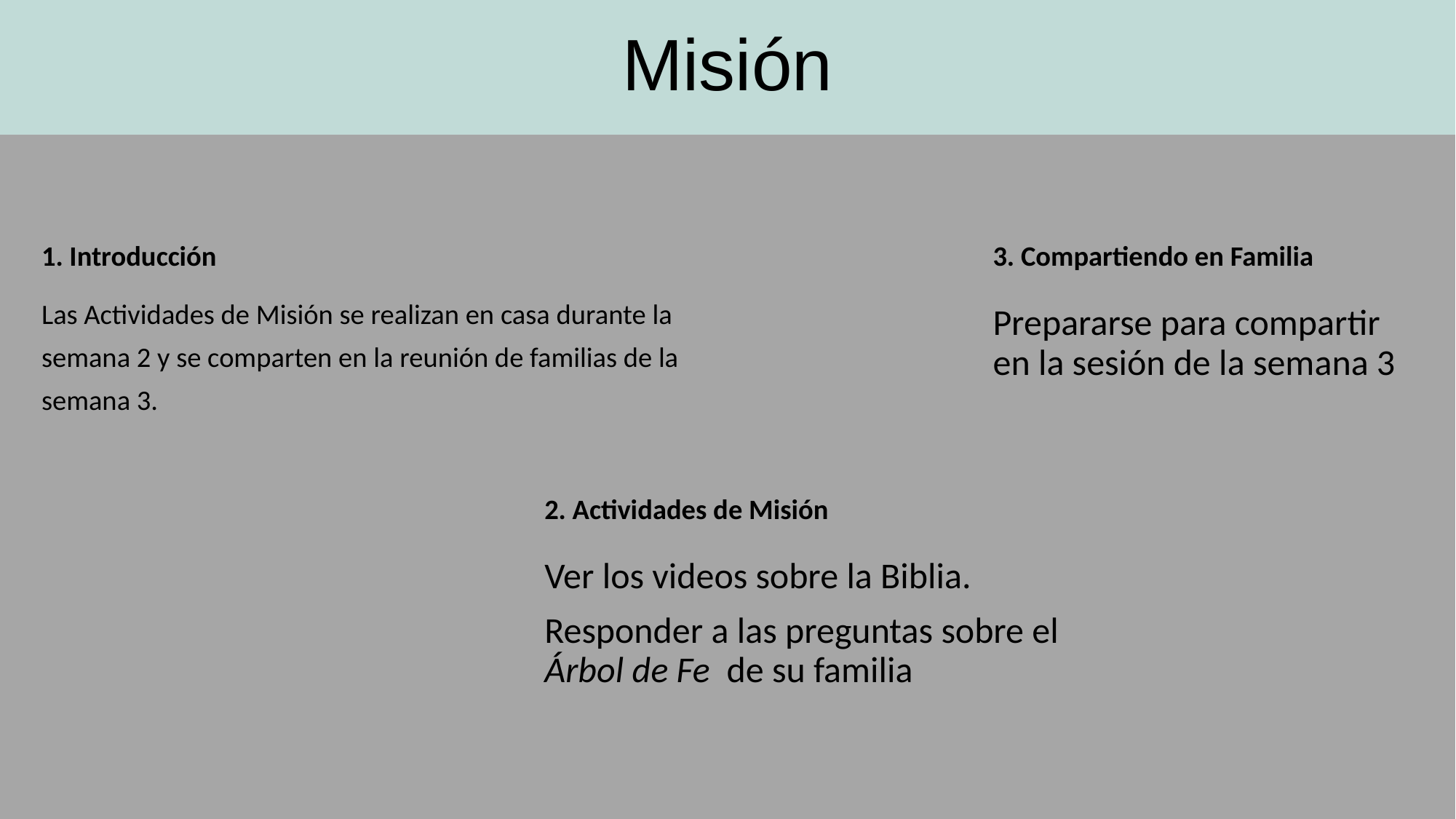

# Misión
1. Introducción
Las Actividades de Misión se realizan en casa durante la semana 2 y se comparten en la reunión de familias de la semana 3.
3. Compartiendo en Familia
Prepararse para compartir en la sesión de la semana 3
2. Actividades de Misión
Ver los videos sobre la Biblia.
Responder a las preguntas sobre el Árbol de Fe  de su familia